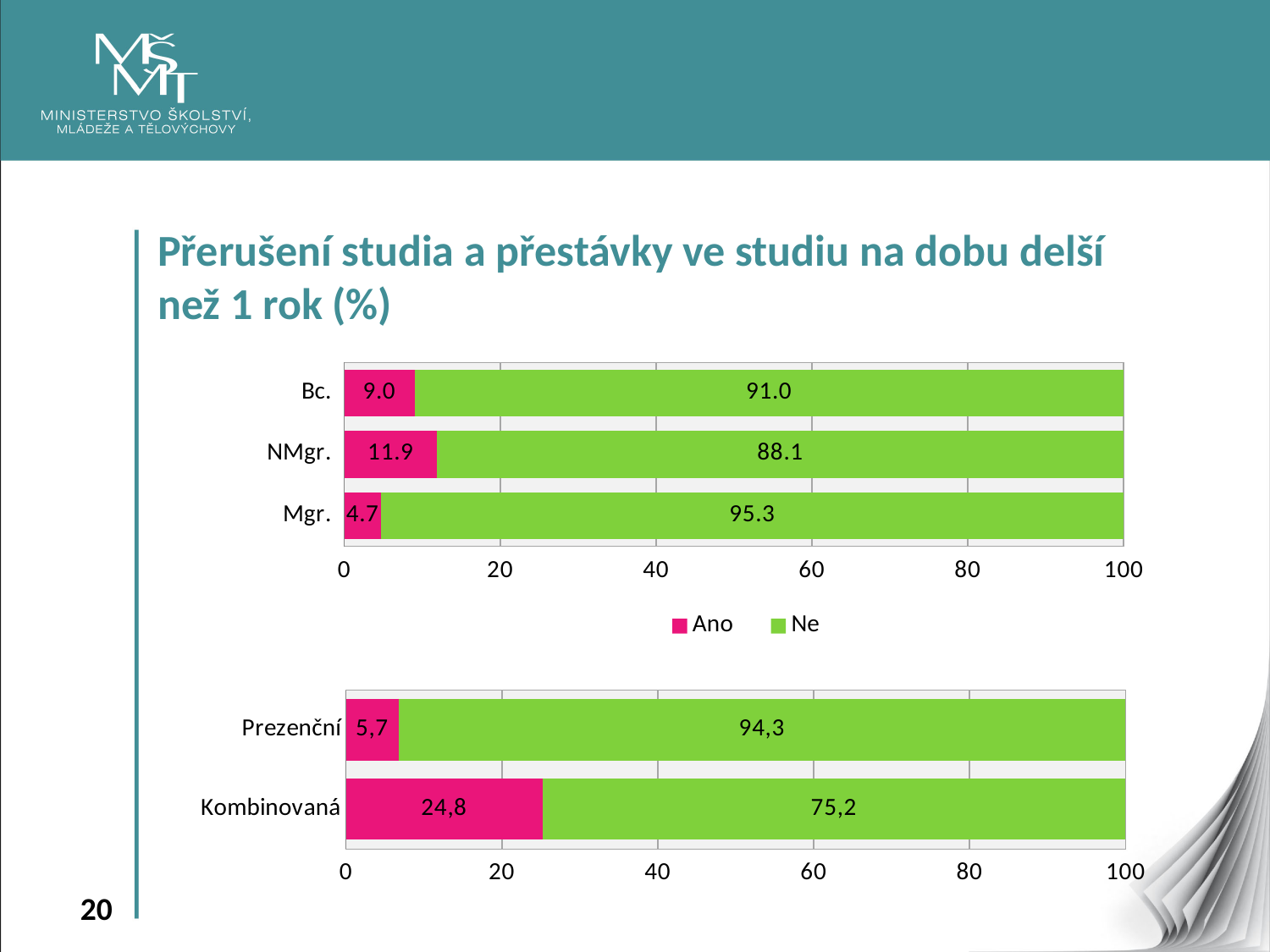

Přerušení studia a přestávky ve studiu na dobu delší než 1 rok (%)

### Chart

| Category | Ano | Ne |
|---|---|---|
| Mgr. | 4.7 | 95.3 |
| NMgr. | 11.9 | 88.1 |
| Bc. | 9.0 | 91.0 |

### Chart

| Category | Ano | Ne |
|---|---|---|
| Kombinovaná | 25.19988155167309 | 74.80011844832691 |
| Prezenční | 6.7228397275008955 | 93.27716027249909 |